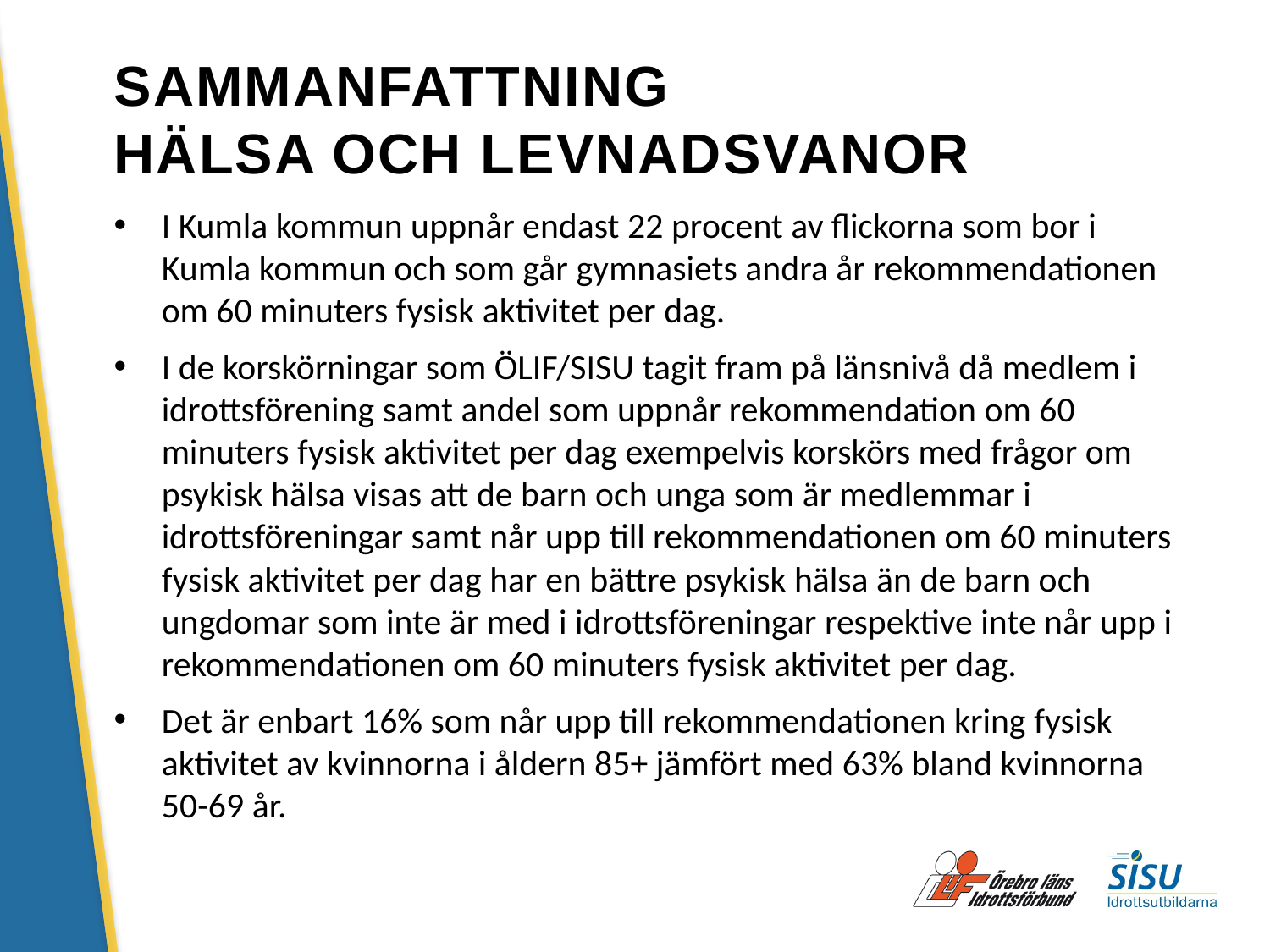

# SAMMANFATTNING HÄLSA OCH LEVNADSVANOR
I Kumla kommun uppnår endast 22 procent av flickorna som bor i Kumla kommun och som går gymnasiets andra år rekommendationen om 60 minuters fysisk aktivitet per dag.
I de korskörningar som ÖLIF/SISU tagit fram på länsnivå då medlem i idrottsförening samt andel som uppnår rekommendation om 60 minuters fysisk aktivitet per dag exempelvis korskörs med frågor om psykisk hälsa visas att de barn och unga som är medlemmar i idrottsföreningar samt når upp till rekommendationen om 60 minuters fysisk aktivitet per dag har en bättre psykisk hälsa än de barn och ungdomar som inte är med i idrottsföreningar respektive inte når upp i rekommendationen om 60 minuters fysisk aktivitet per dag.
Det är enbart 16% som når upp till rekommendationen kring fysisk aktivitet av kvinnorna i åldern 85+ jämfört med 63% bland kvinnorna 50-69 år.